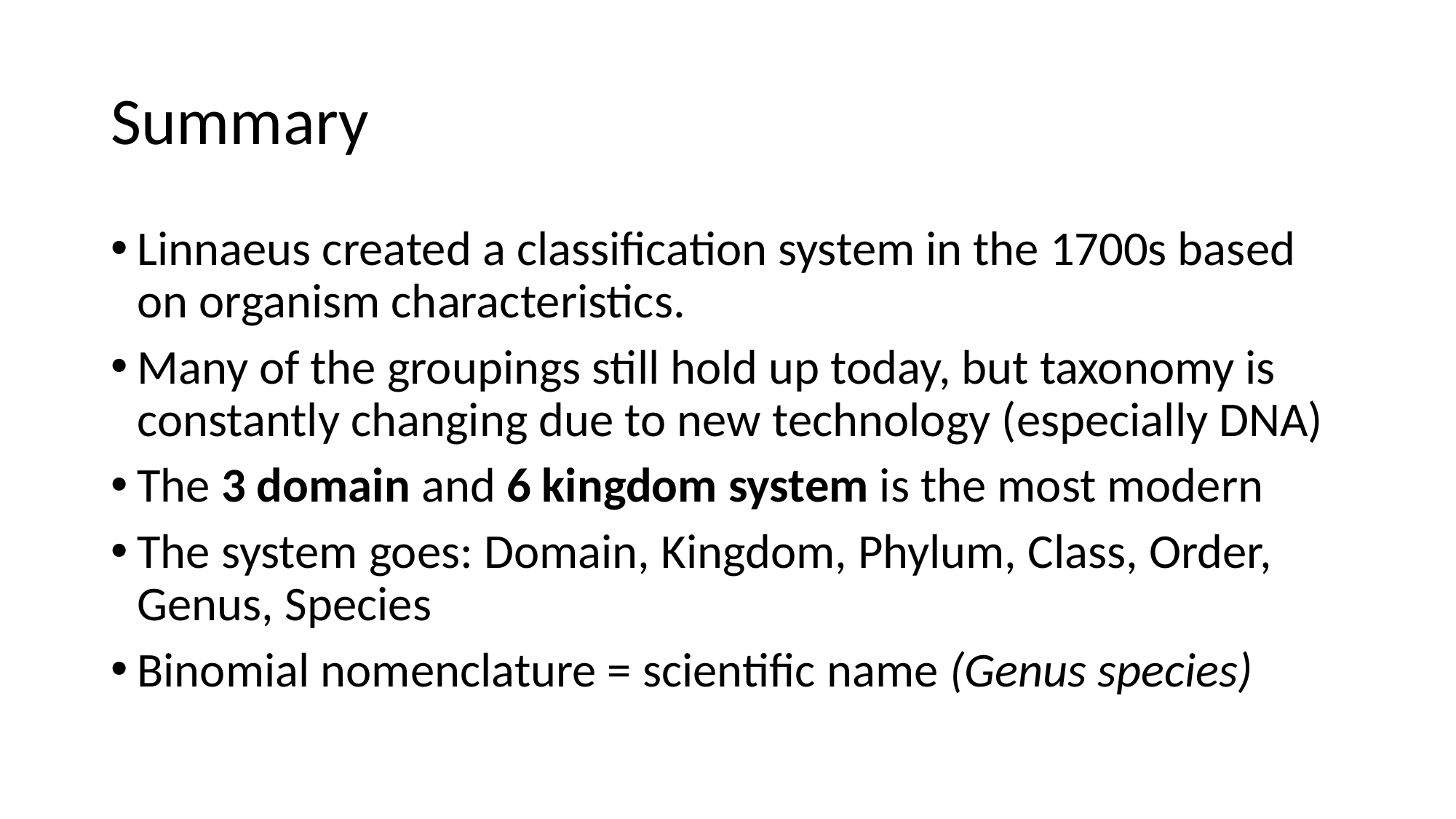

# Summary
Linnaeus created a classification system in the 1700s based on organism characteristics.
Many of the groupings still hold up today, but taxonomy is constantly changing due to new technology (especially DNA)
The 3 domain and 6 kingdom system is the most modern
The system goes: Domain, Kingdom, Phylum, Class, Order, Genus, Species
Binomial nomenclature = scientific name (Genus species)